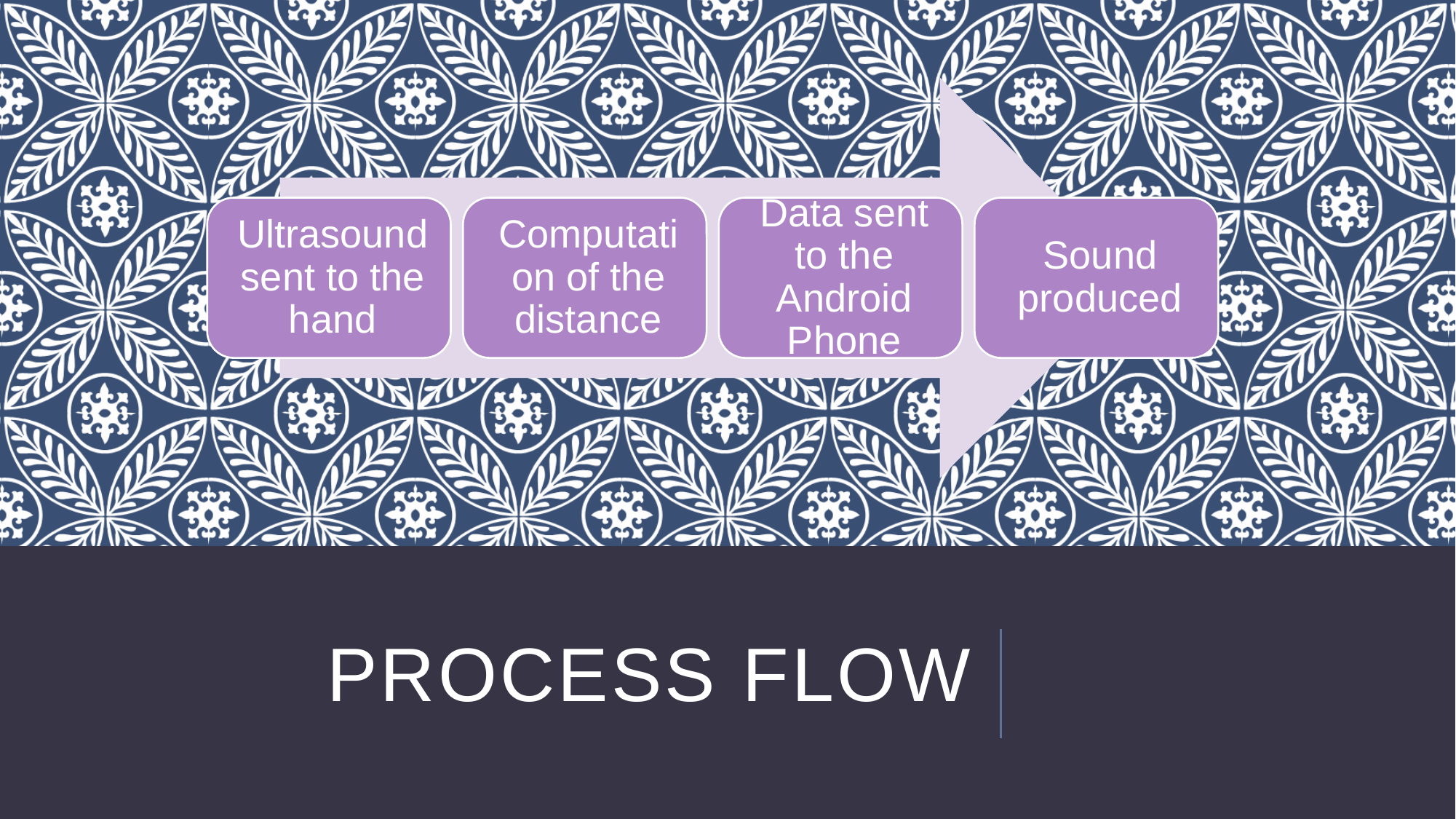

Ultrasound sent to the hand
Computation of the distance
Data sent to the Android Phone
Sound produced
# Process flow